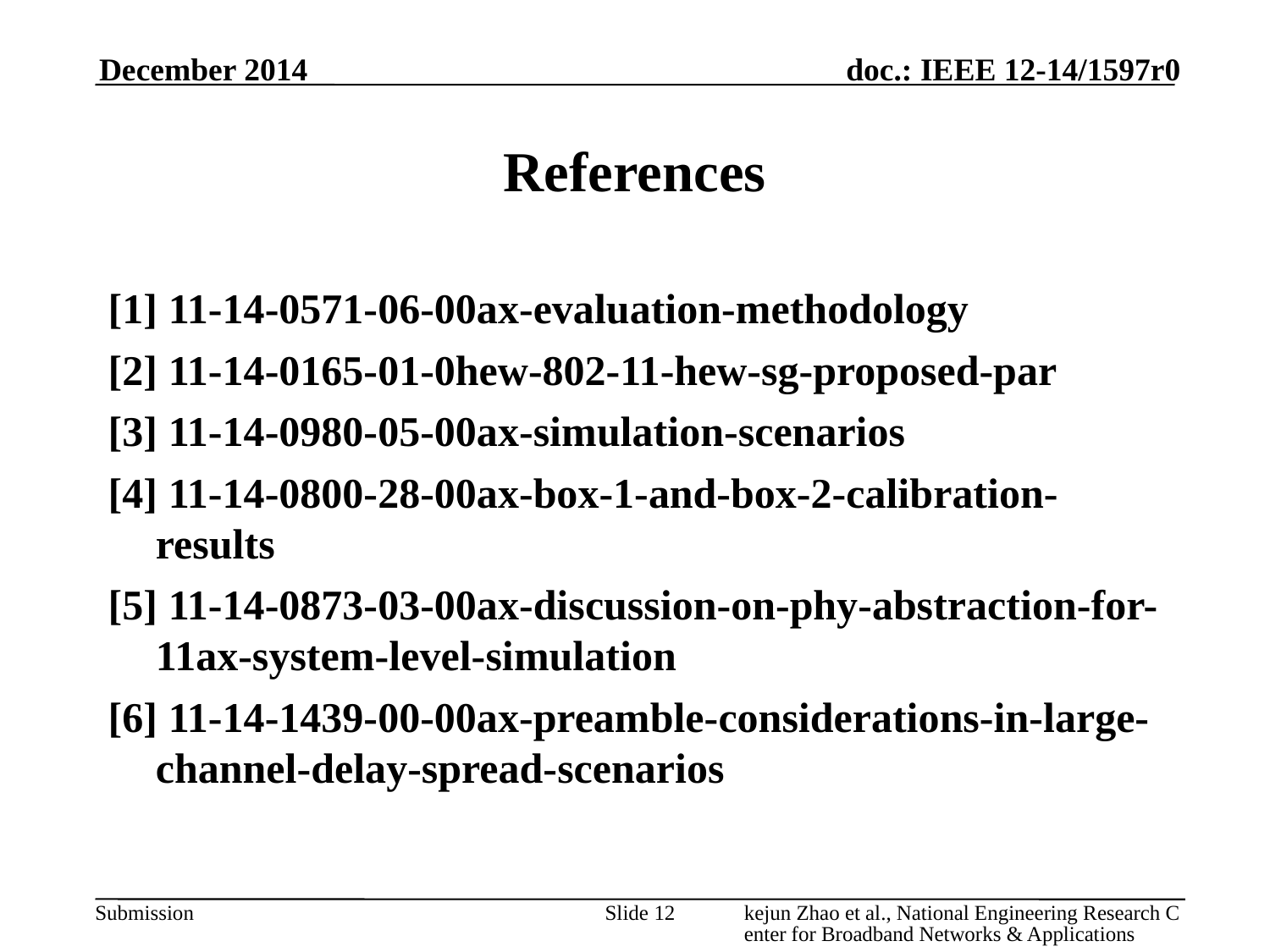

December 2014
# References
[1] 11-14-0571-06-00ax-evaluation-methodology
[2] 11-14-0165-01-0hew-802-11-hew-sg-proposed-par
[3] 11-14-0980-05-00ax-simulation-scenarios
[4] 11-14-0800-28-00ax-box-1-and-box-2-calibration-results
[5] 11-14-0873-03-00ax-discussion-on-phy-abstraction-for-11ax-system-level-simulation
[6] 11-14-1439-00-00ax-preamble-considerations-in-large-channel-delay-spread-scenarios
Slide 12
kejun Zhao et al., National Engineering Research Center for Broadband Networks & Applications